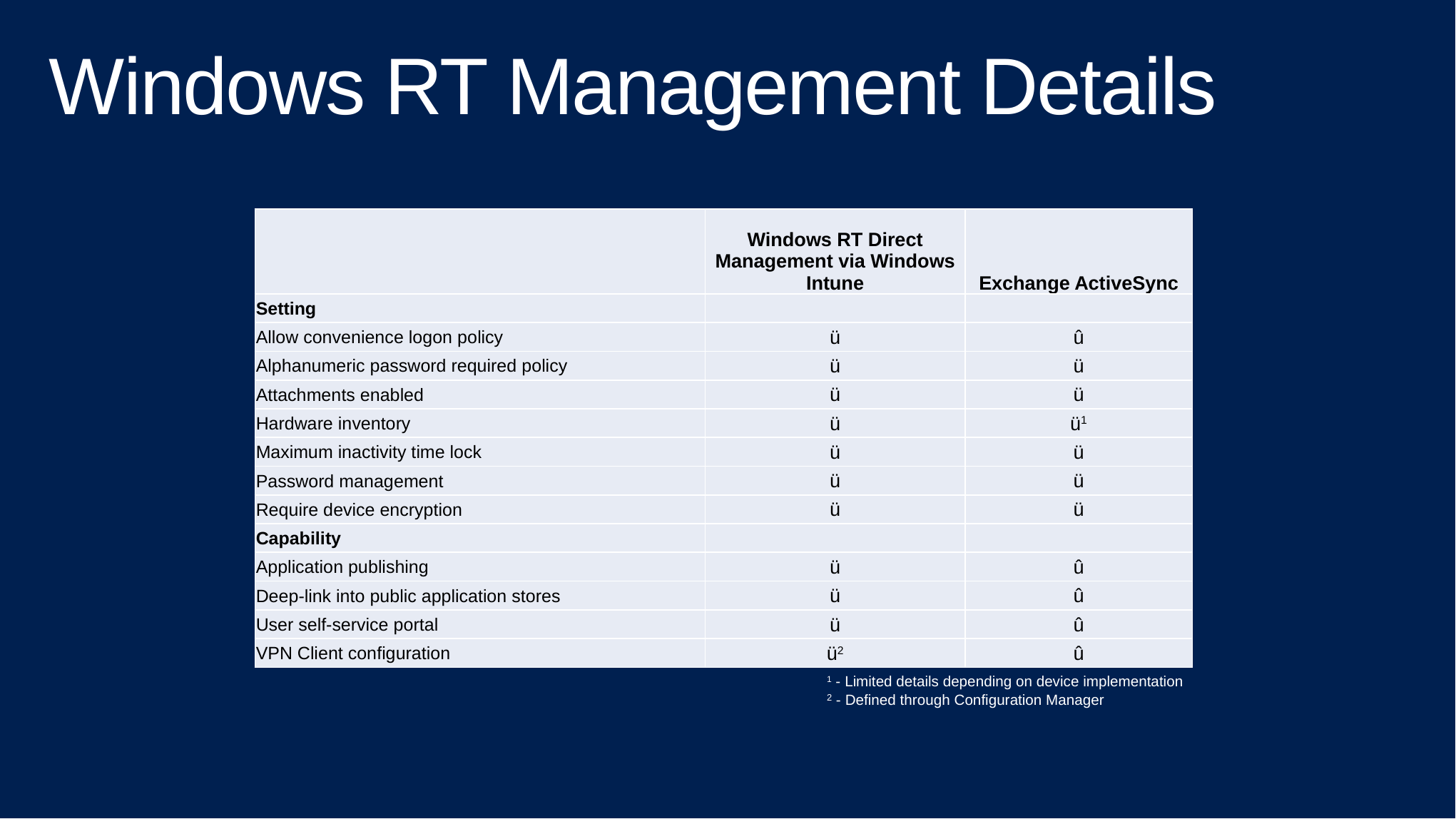

# Windows RT Management Details
|  | Windows RT Direct Management via Windows Intune | Exchange ActiveSync |
| --- | --- | --- |
| Setting |  |  |
| Allow convenience logon policy | ü | û |
| Alphanumeric password required policy | ü | ü |
| Attachments enabled | ü | ü |
| Hardware inventory | ü | ü1 |
| Maximum inactivity time lock | ü | ü |
| Password management | ü | ü |
| Require device encryption | ü | ü |
| Capability |  |  |
| Application publishing | ü | û |
| Deep-link into public application stores | ü | û |
| User self-service portal | ü | û |
| VPN Client configuration | ü2 | û |
1 - Limited details depending on device implementation
2 - Defined through Configuration Manager